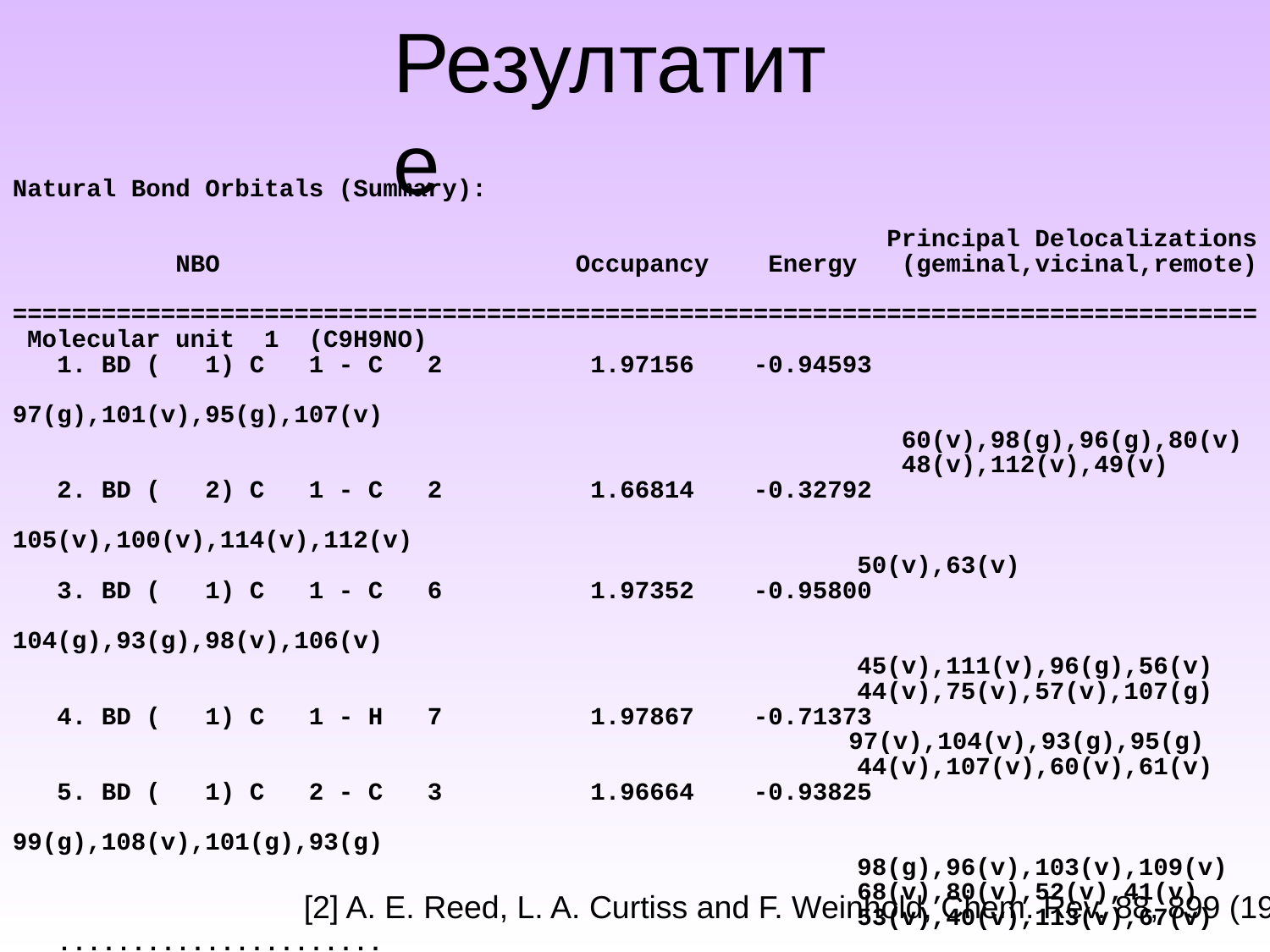

Резултатите
Natural Bond Orbitals (Summary):

                                                           Principal Delocalizations
           NBO                        Occupancy    Energy   (geminal,vicinal,remote)
 ====================================================================================
 Molecular unit  1  (C9H9NO)
   1. BD (   1) C   1 - C   2          1.97156    -0.94593  				                                                  97(g),101(v),95(g),107(v)
                                                    	60(v),98(g),96(g),80(v)
                                                    	48(v),112(v),49(v)
   2. BD (   2) C   1 - C   2          1.66814    -0.32792  		                     						     105(v),100(v),114(v),112(v)
                                                         50(v),63(v)
   3. BD (   1) C   1 - C   6          1.97352    -0.95800  									     104(g),93(g),98(v),106(v)
                                                         45(v),111(v),96(g),56(v)
                                                         44(v),75(v),57(v),107(g)
   4. BD (   1) C   1 - H   7          1.97867    -0.71373
						     97(v),104(v),93(g),95(g)
                                                         44(v),107(v),60(v),61(v)
   5. BD (   1) C   2 - C   3          1.96664    -0.93825  									     99(g),108(v),101(g),93(g)
                                                         98(g),96(v),103(v),109(v)
                                                         68(v),80(v),52(v),41(v)
                                                         53(v),40(v),113(v),67(v)
   ......................
[2] A. E. Reed, L. A. Curtiss and F. Weinhold, Chem. Rev. 88, 899 (1988)